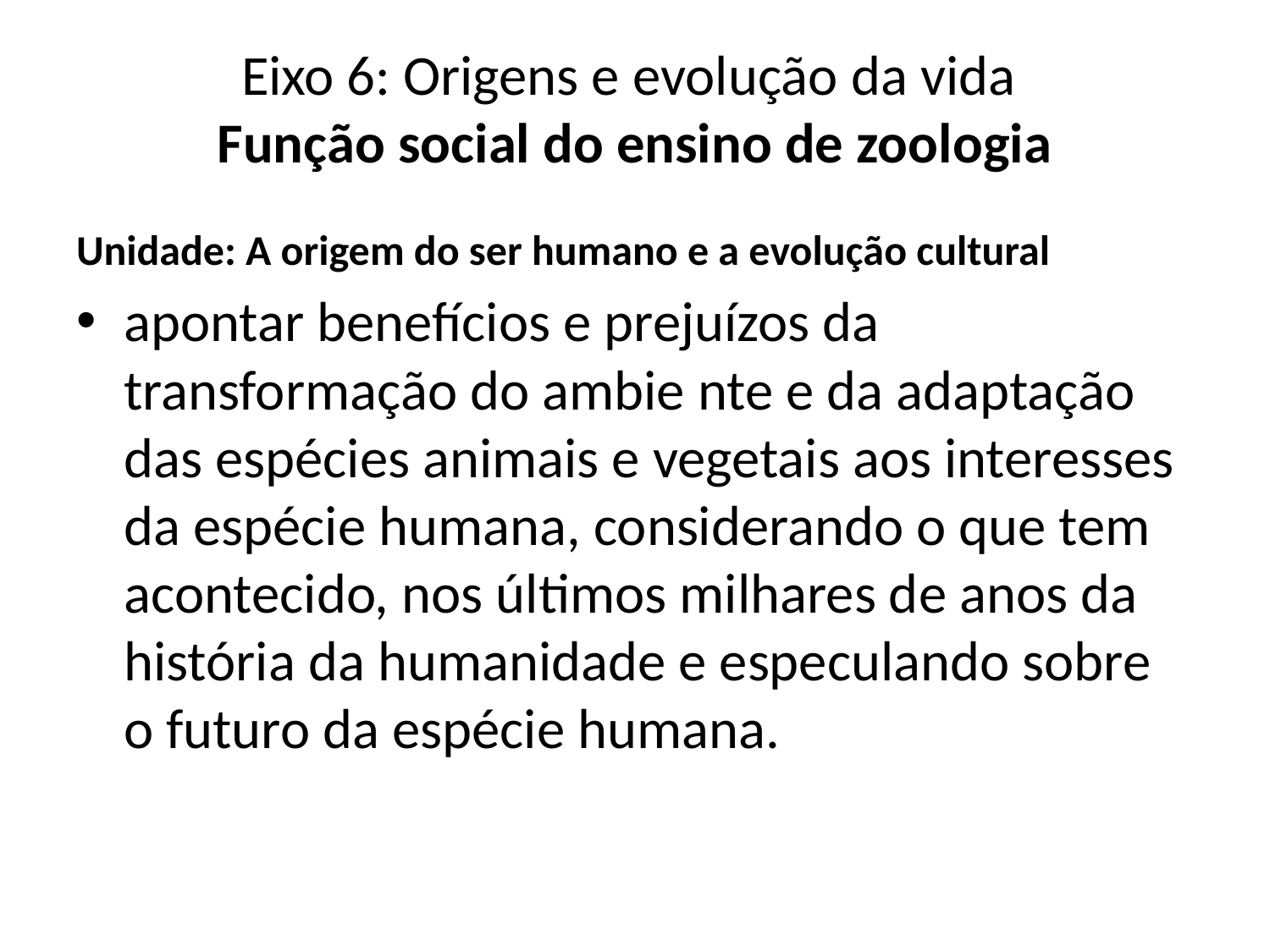

# Eixo 6: Origens e evolução da vida Função social do ensino de zoologia
Unidade: A origem do ser humano e a evolução cultural
apontar benefícios e prejuízos da transformação do ambie nte e da adaptação das espécies animais e vegetais aos interesses da espécie humana, considerando o que tem acontecido, nos últimos milhares de anos da história da humanidade e especulando sobre o futuro da espécie humana.